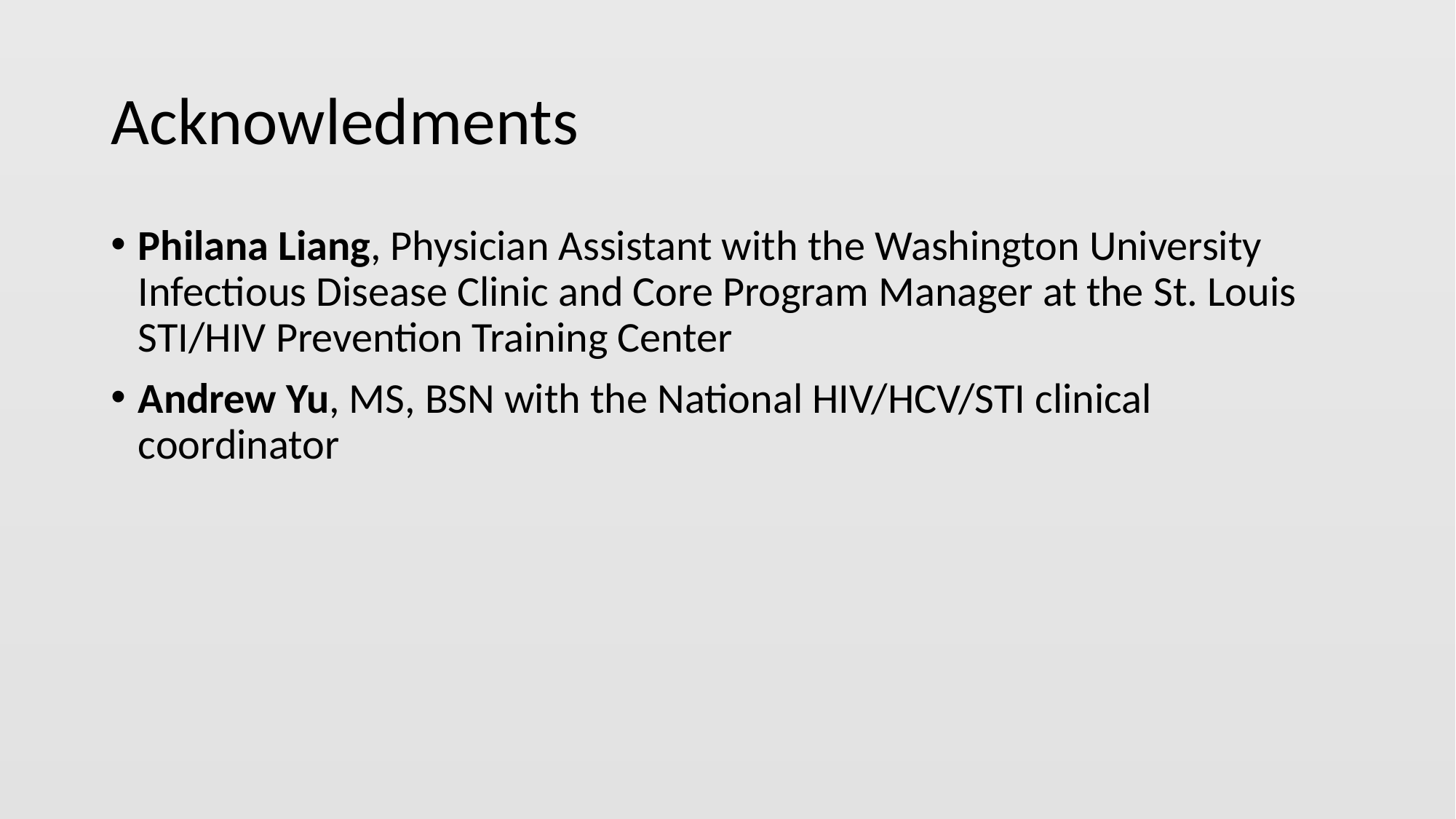

# Acknowledments
Philana Liang, Physician Assistant with the Washington University Infectious Disease Clinic and Core Program Manager at the St. Louis STI/HIV Prevention Training Center
Andrew Yu, MS, BSN with the National HIV/HCV/STI clinical coordinator